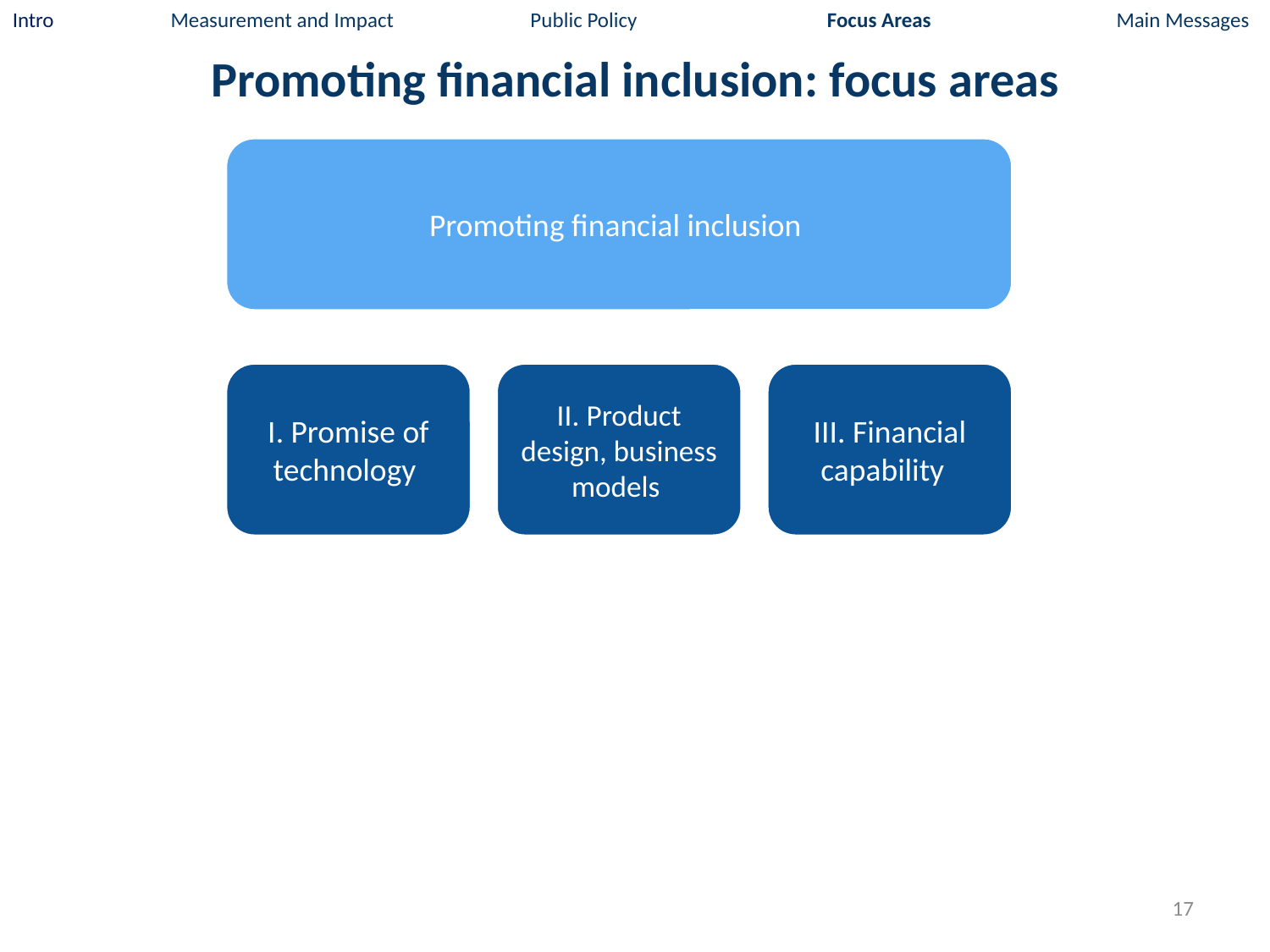

Intro                        Measurement and Impact                            Public Policy                                       Focus Areas                                      Main Messages
# Promoting financial inclusion: focus areas
Promoting financial inclusion
I. Promise of technology
II. Product design, business models
III. Financial capability

17